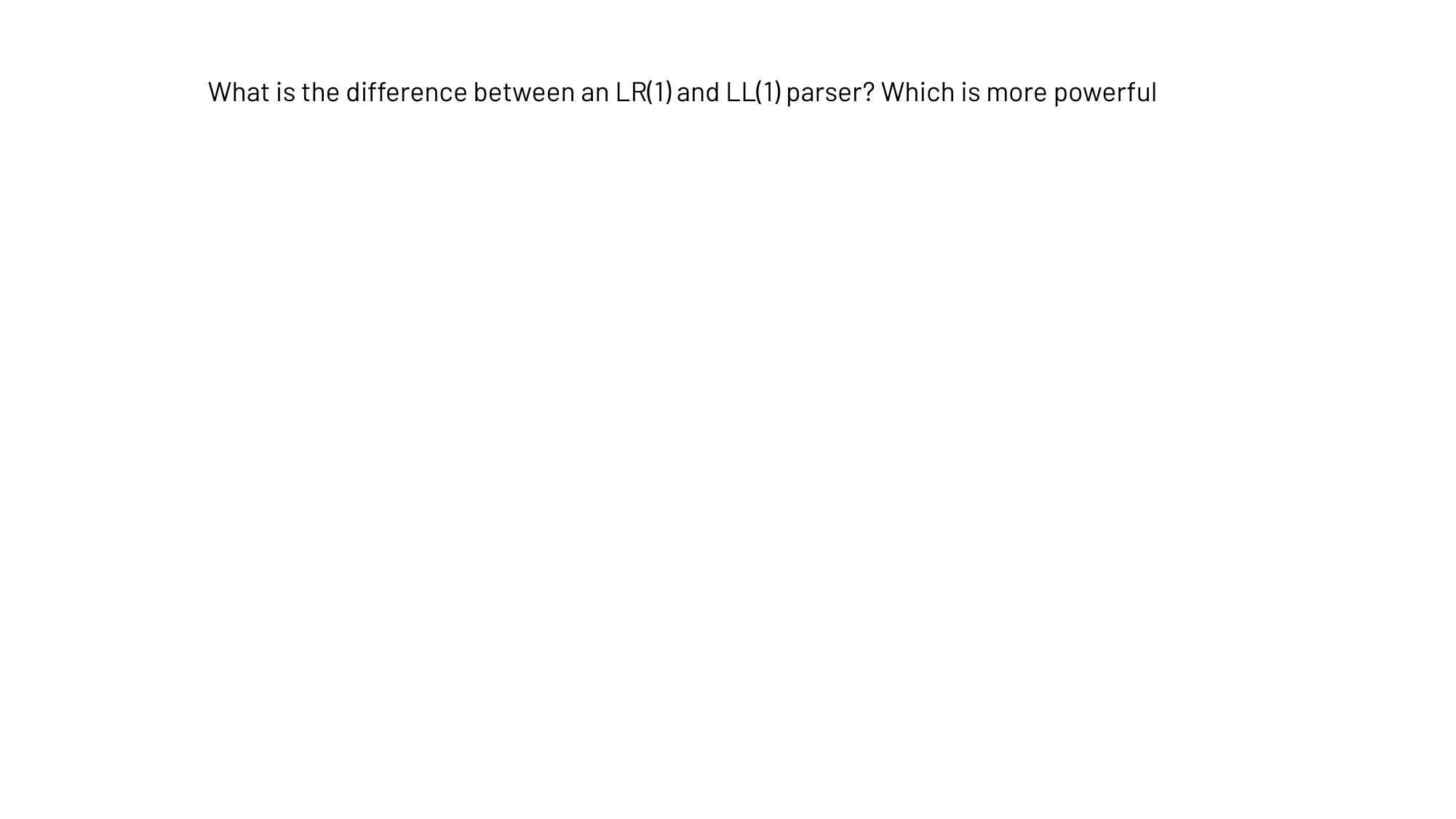

What is the difference between an LR(1) and LL(1) parser? Which is more powerful